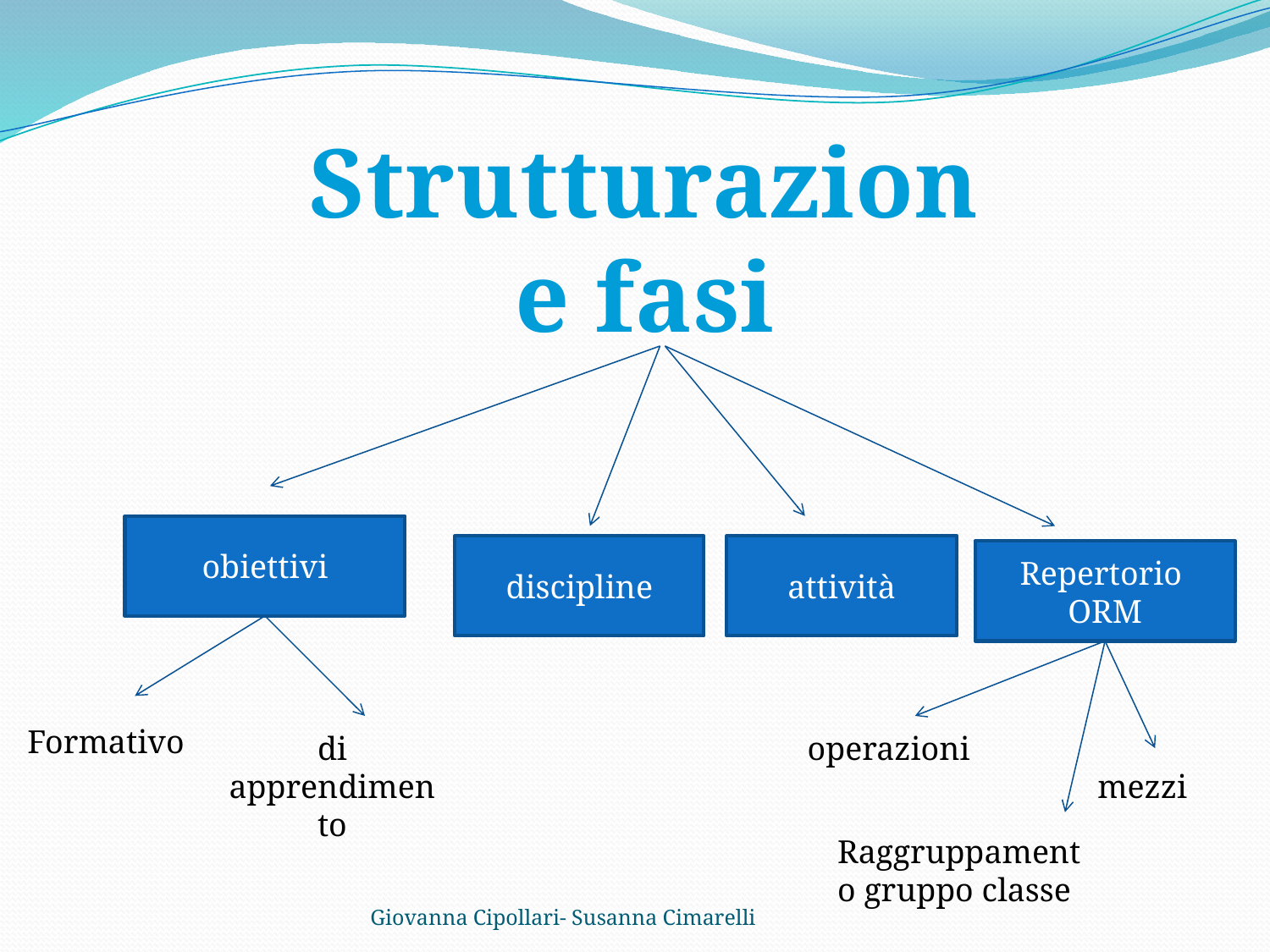

Strutturazione fasi
obiettivi
discipline
attività
Repertorio
ORM
Formativo
di apprendimento
operazioni
mezzi
Raggruppamento gruppo classe
Giovanna Cipollari- Susanna Cimarelli